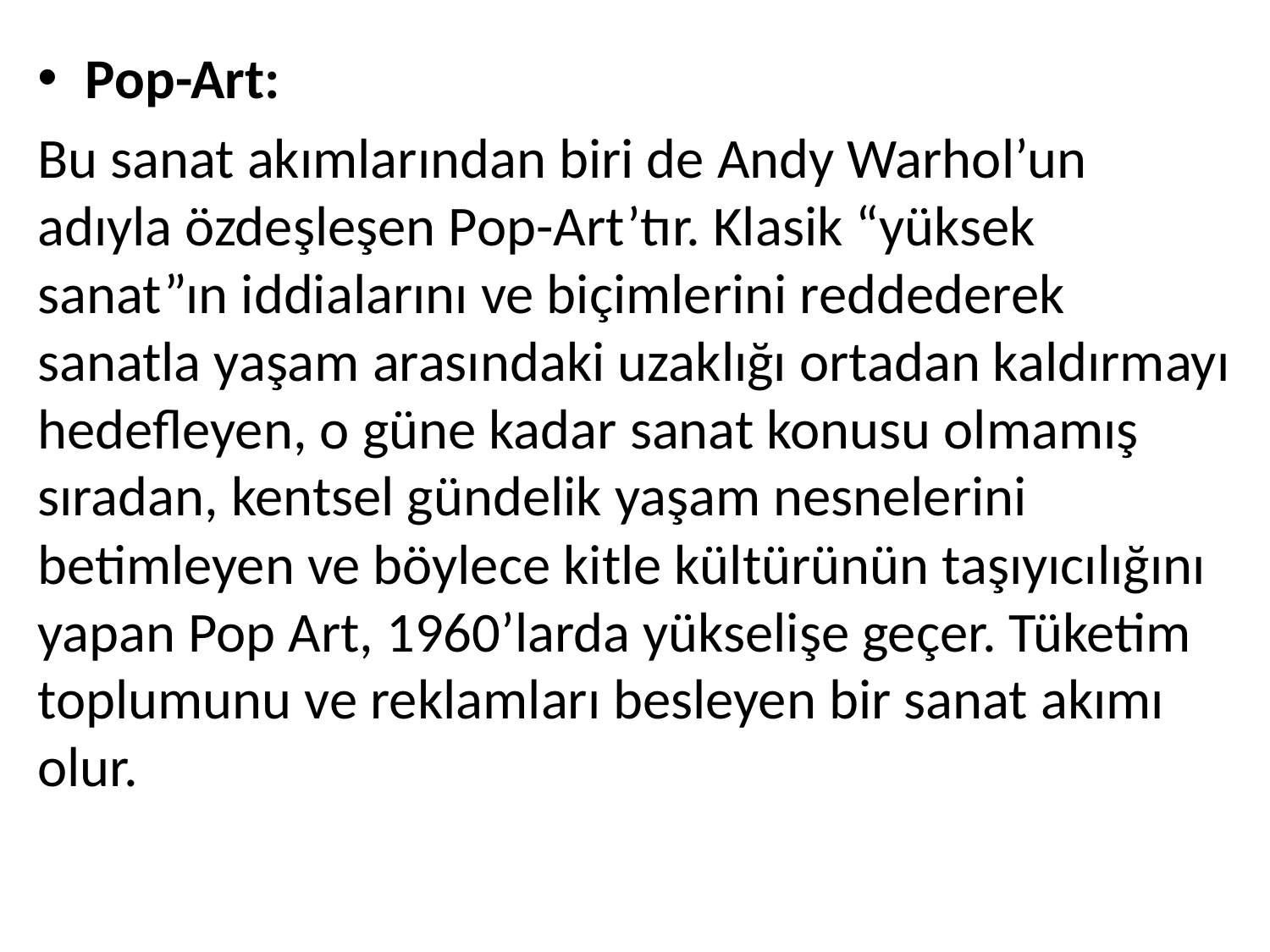

Pop-Art:
Bu sanat akımlarından biri de Andy Warhol’un adıyla özdeşleşen Pop-Art’tır. Klasik “yüksek sanat”ın iddialarını ve biçimlerini reddederek sanatla yaşam arasındaki uzaklığı ortadan kaldırmayı hedefleyen, o güne kadar sanat konusu olmamış sıradan, kentsel gündelik yaşam nesnelerini betimleyen ve böylece kitle kültürünün taşıyıcılığını yapan Pop Art, 1960’larda yükselişe geçer. Tüketim toplumunu ve reklamları besleyen bir sanat akımı olur.